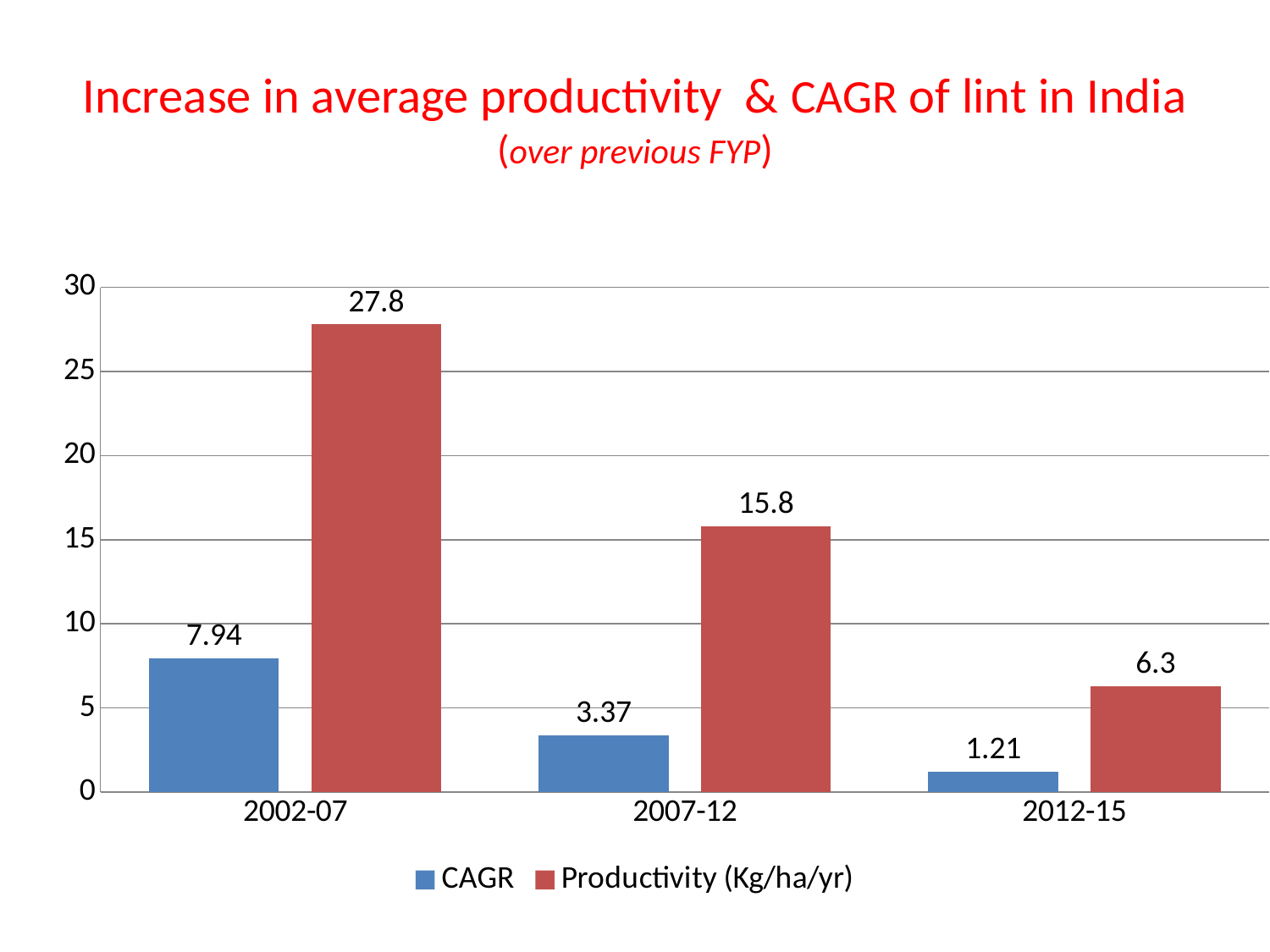

# Increase in average productivity  & CAGR of lint in India (over previous FYP)

### Chart

| Category | CAGR | Productivity (Kg/ha/yr) |
|---|---|---|
| 2002-07 | 7.94 | 27.8 |
| 2007-12 | 3.37 | 15.8 |
| 2012-15 | 1.21 | 6.3 |